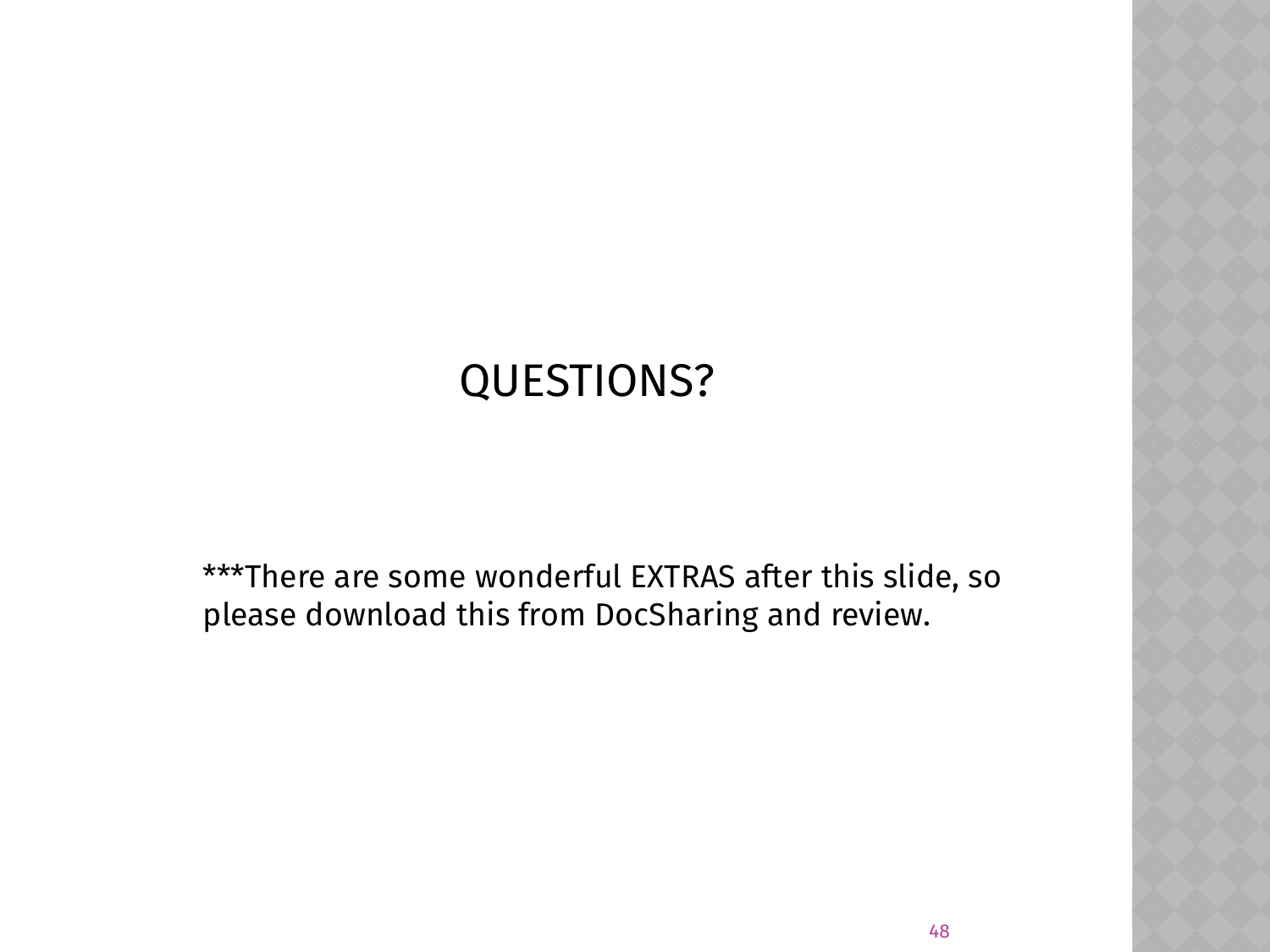

QUESTIONS?
***There are some wonderful EXTRAS after this slide, so please download this from DocSharing and review.
48